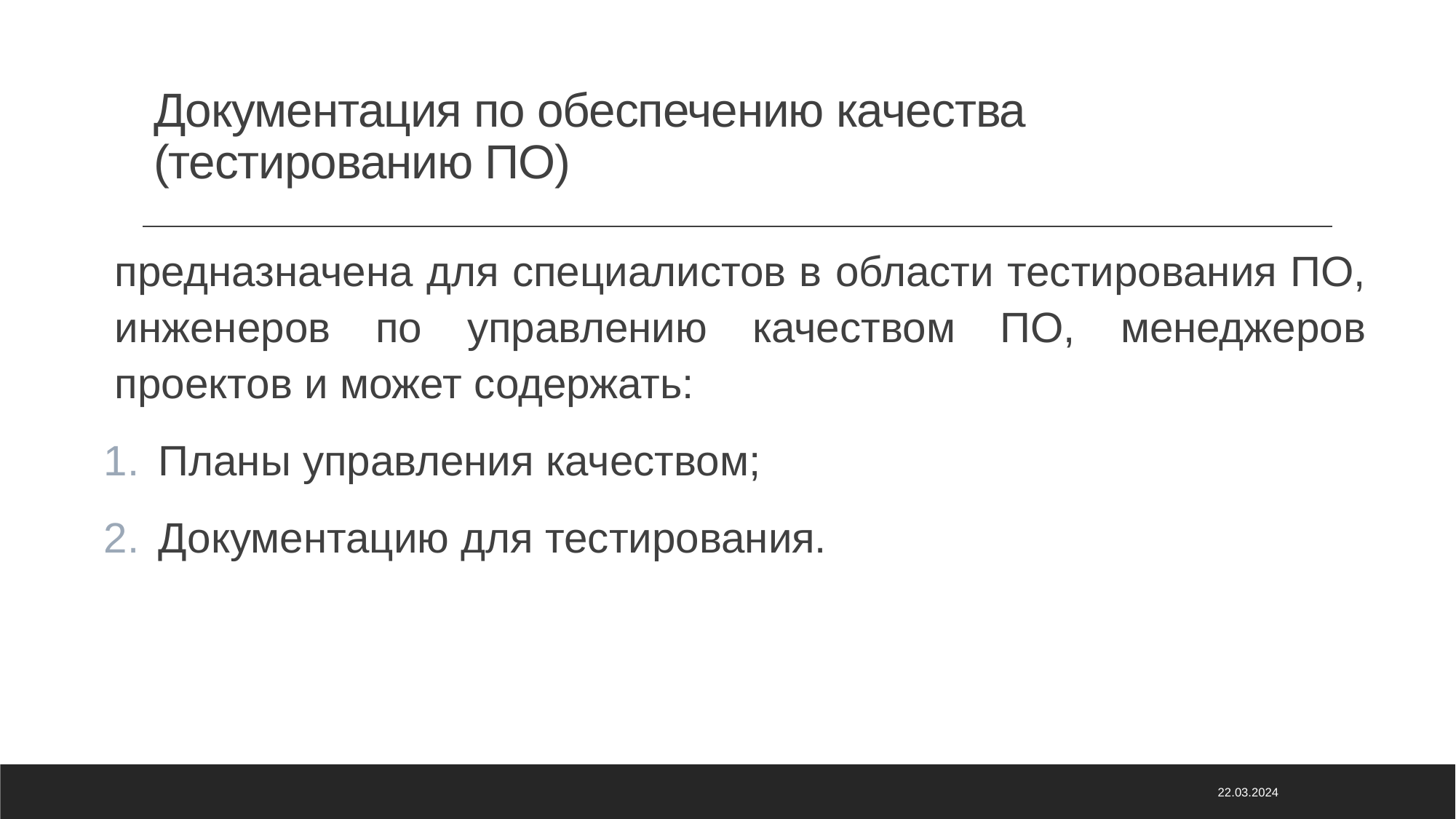

# Документация по обеспечению качества (тестированию ПО)
предназначена для специалистов в области тестирования ПО, инженеров по управлению качеством ПО, менеджеров проектов и может содержать:
Планы управления качеством;
Документацию для тестирования.
22.03.2024